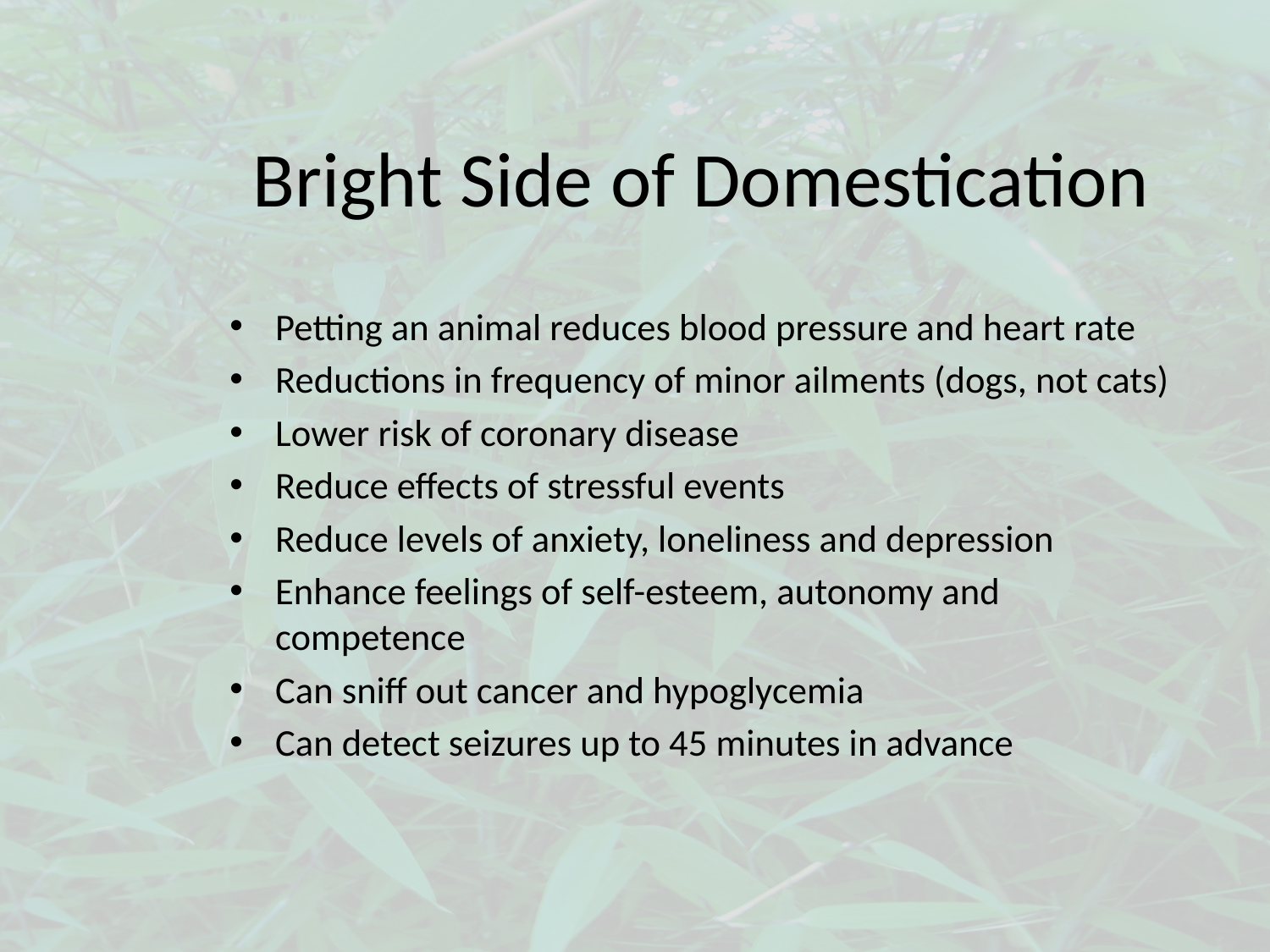

# Bright Side of Domestication
Petting an animal reduces blood pressure and heart rate
Reductions in frequency of minor ailments (dogs, not cats)
Lower risk of coronary disease
Reduce effects of stressful events
Reduce levels of anxiety, loneliness and depression
Enhance feelings of self-esteem, autonomy and competence
Can sniff out cancer and hypoglycemia
Can detect seizures up to 45 minutes in advance